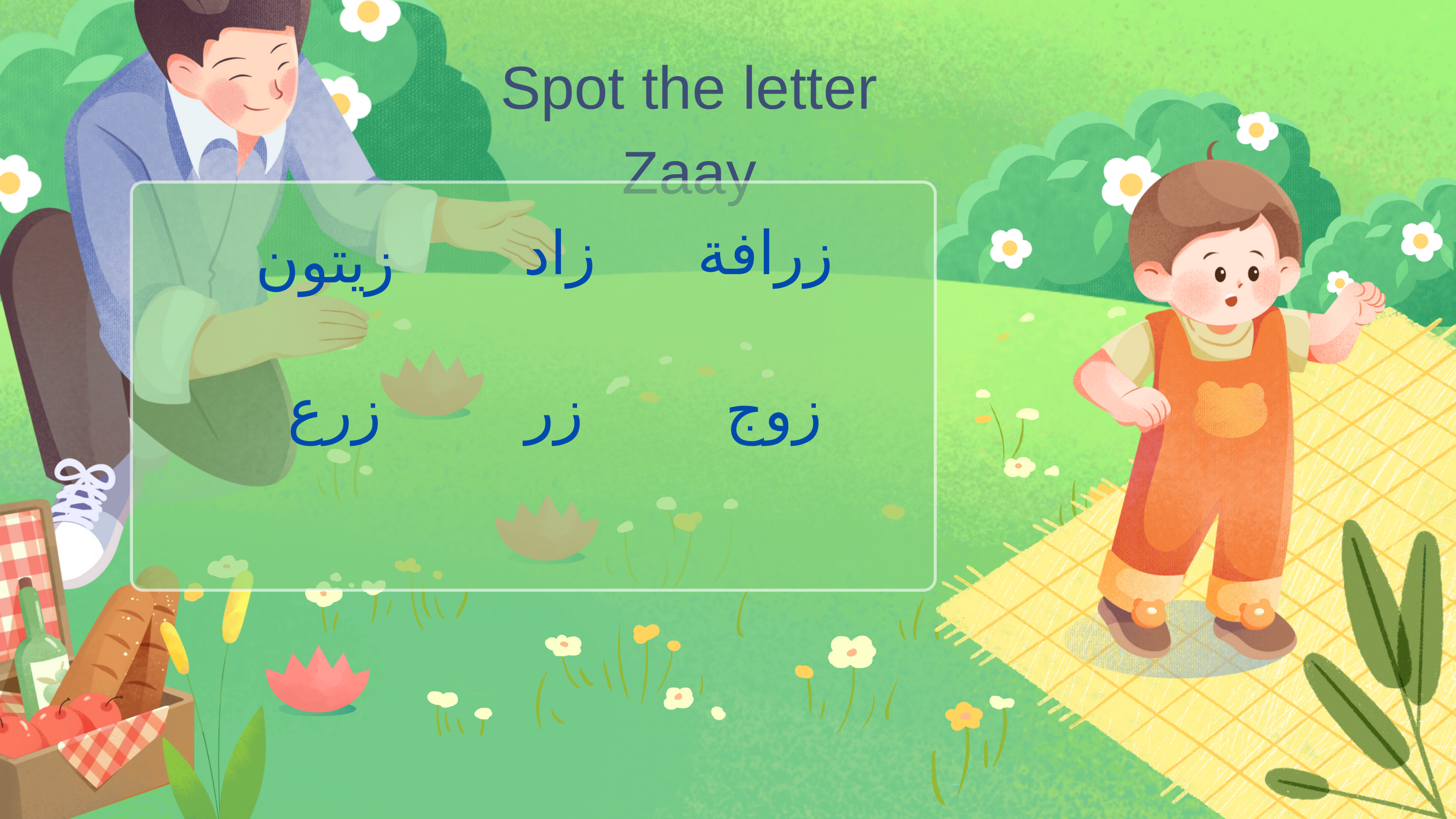

Spot the letter Zaay

زاد
زرافة
زيتون

زرع
زر
زوج